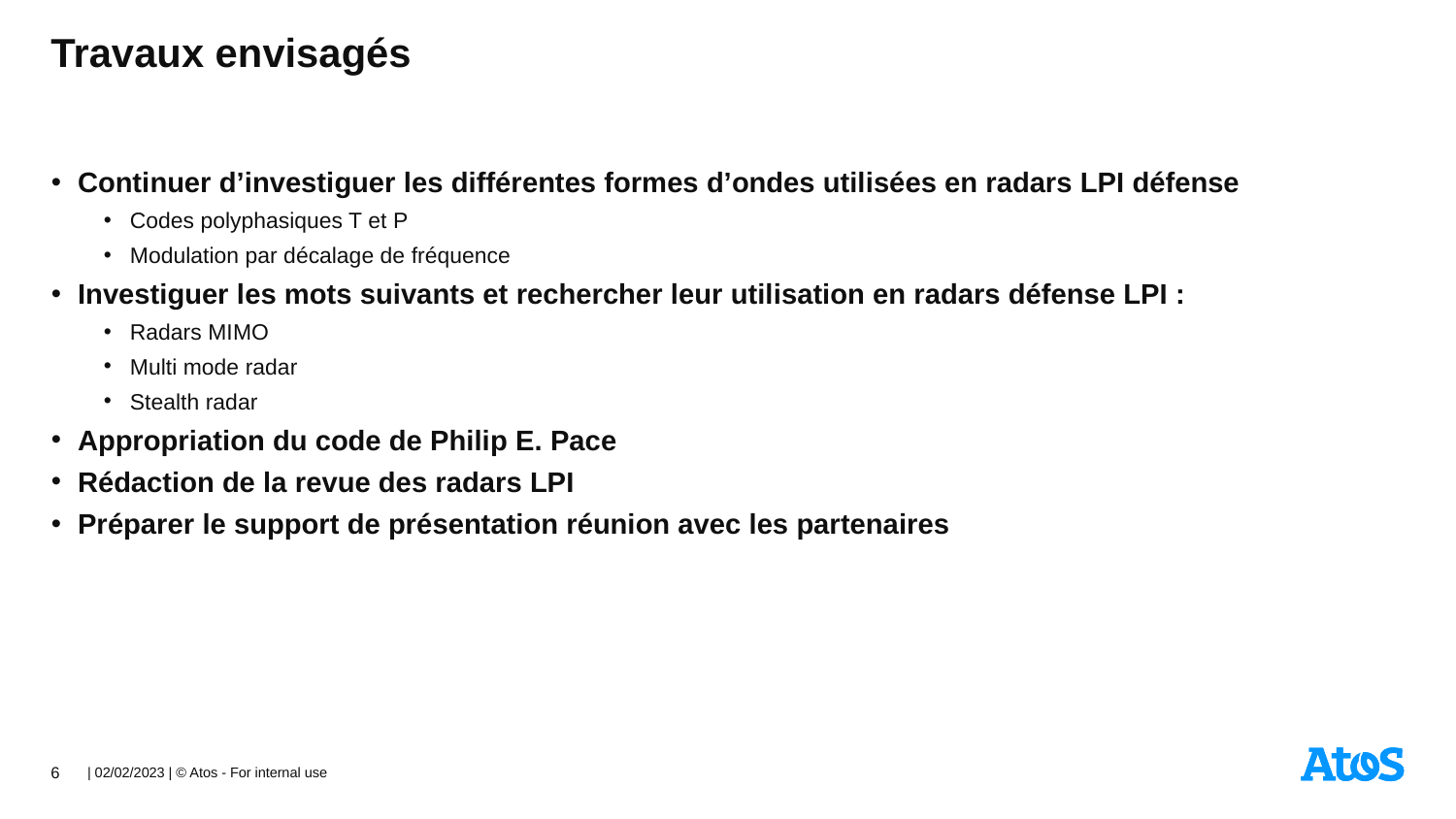

# Travaux envisagés
Continuer d’investiguer les différentes formes d’ondes utilisées en radars LPI défense
Codes polyphasiques T et P
Modulation par décalage de fréquence
Investiguer les mots suivants et rechercher leur utilisation en radars défense LPI :
Radars MIMO
Multi mode radar
Stealth radar
Appropriation du code de Philip E. Pace
Rédaction de la revue des radars LPI
Préparer le support de présentation réunion avec les partenaires
6